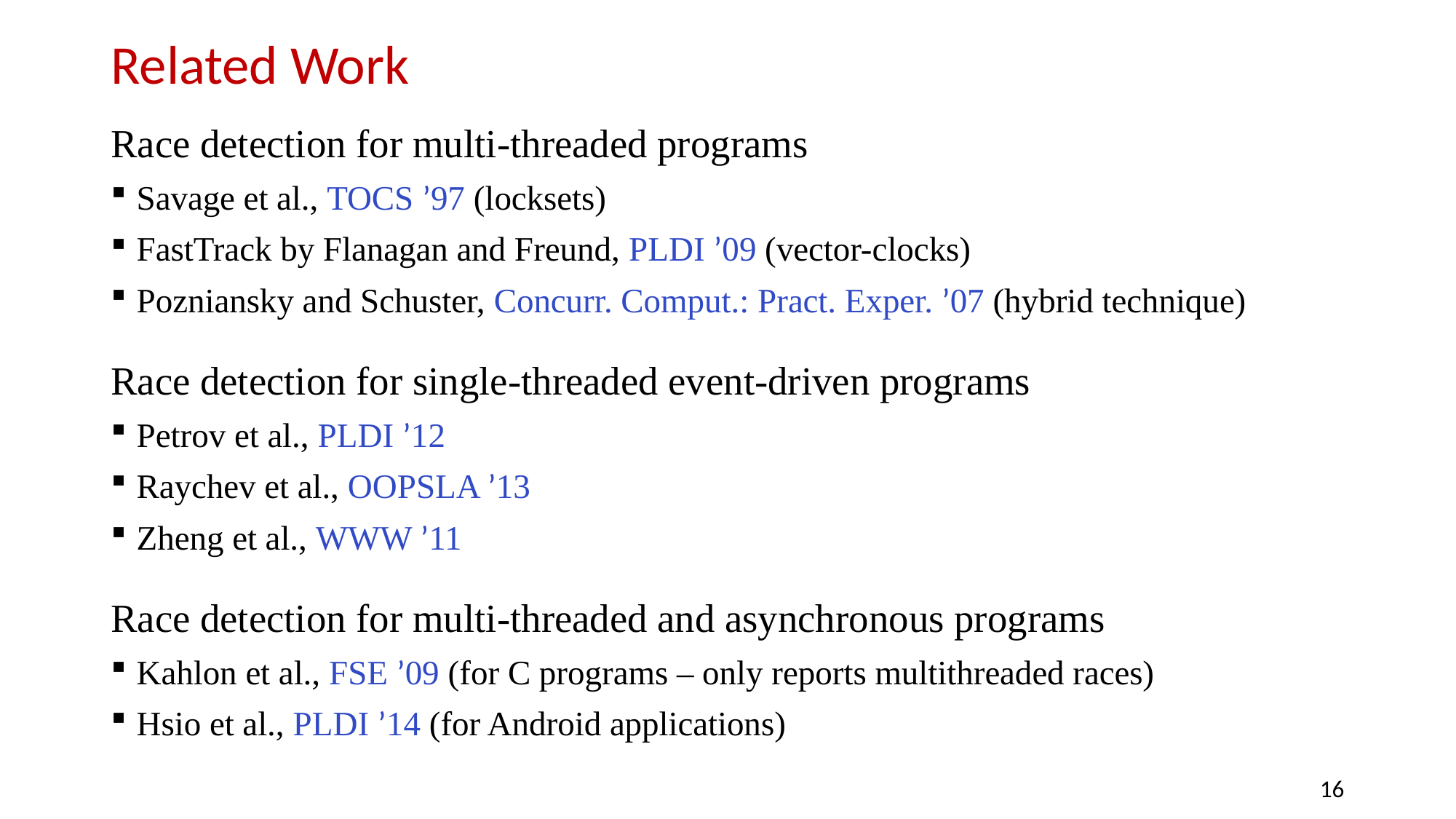

# Related Work
Race detection for multi-threaded programs
Savage et al., TOCS ’97 (locksets)
FastTrack by Flanagan and Freund, PLDI ’09 (vector-clocks)
Pozniansky and Schuster, Concurr. Comput.: Pract. Exper. ’07 (hybrid technique)

Race detection for single-threaded event-driven programs
Petrov et al., PLDI ’12
Raychev et al., OOPSLA ’13
Zheng et al., WWW ’11

Race detection for multi-threaded and asynchronous programs
Kahlon et al., FSE ’09 (for C programs – only reports multithreaded races)
Hsio et al., PLDI ’14 (for Android applications)

16